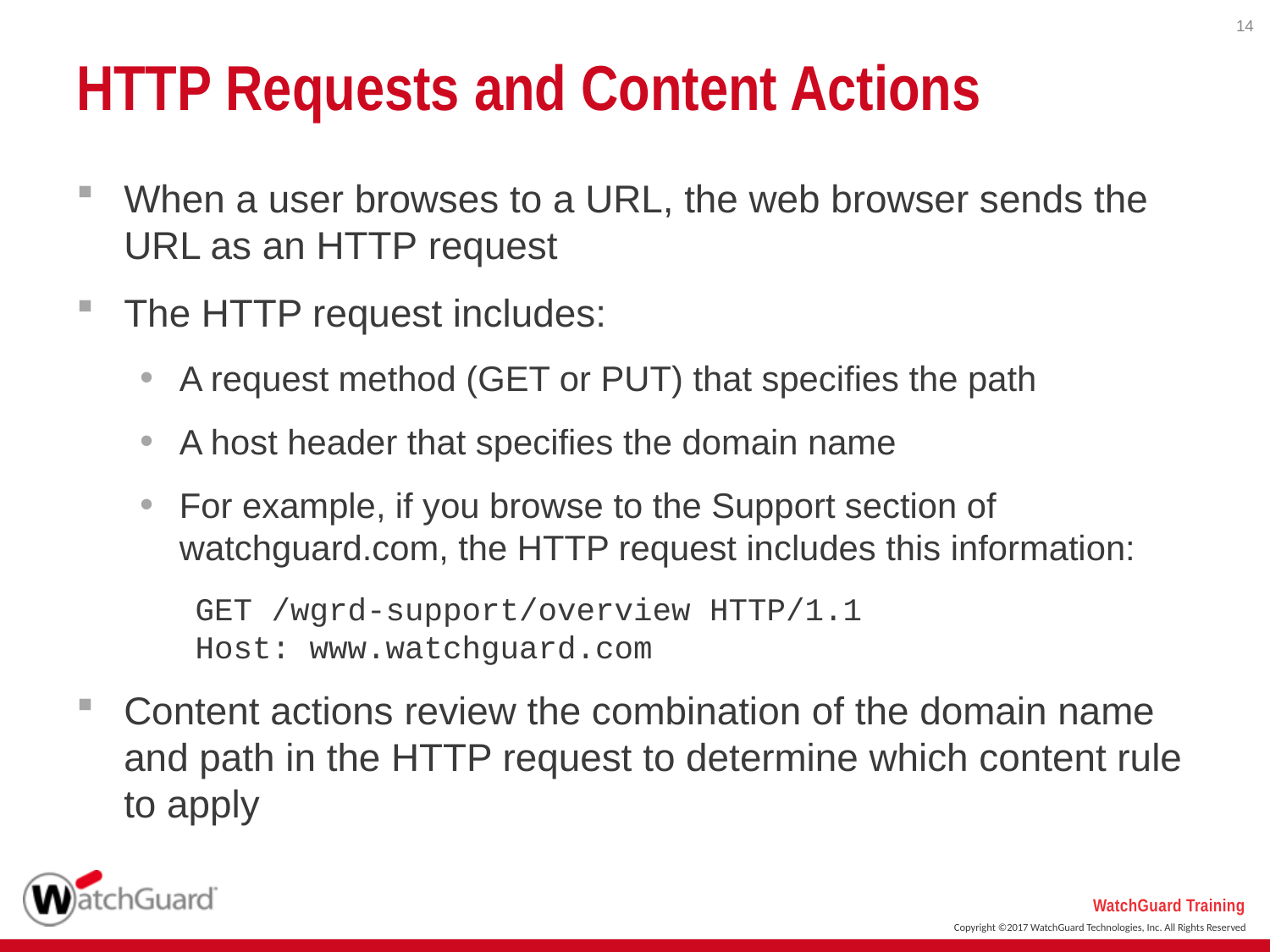

14
# HTTP Requests and Content Actions
When a user browses to a URL, the web browser sends the URL as an HTTP request
The HTTP request includes:
A request method (GET or PUT) that specifies the path
A host header that specifies the domain name
For example, if you browse to the Support section of watchguard.com, the HTTP request includes this information:
GET /wgrd-support/overview HTTP/1.1
Host: www.watchguard.com
Content actions review the combination of the domain name and path in the HTTP request to determine which content rule to apply